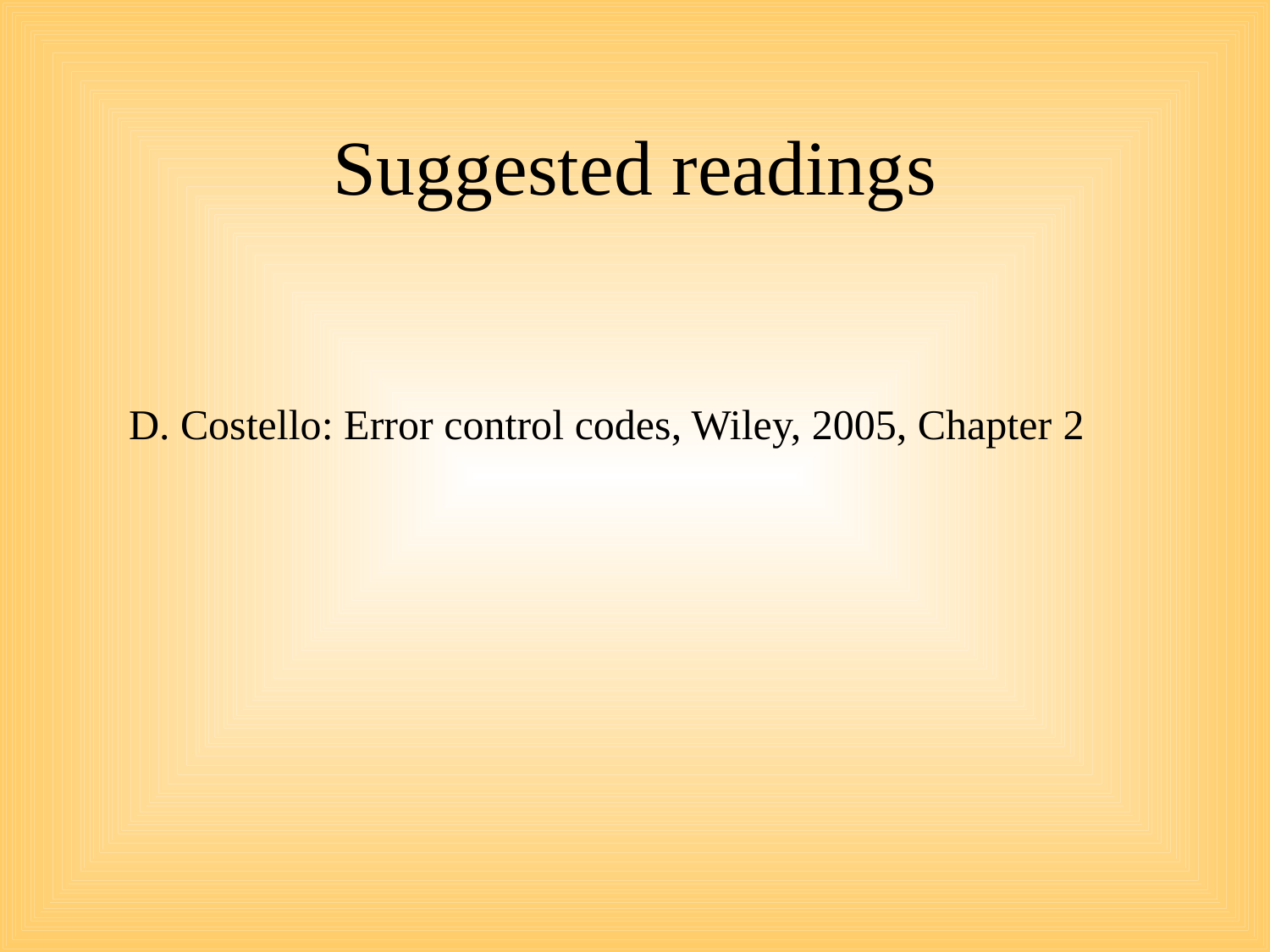

# Suggested readings
D. Costello: Error control codes, Wiley, 2005, Chapter 2